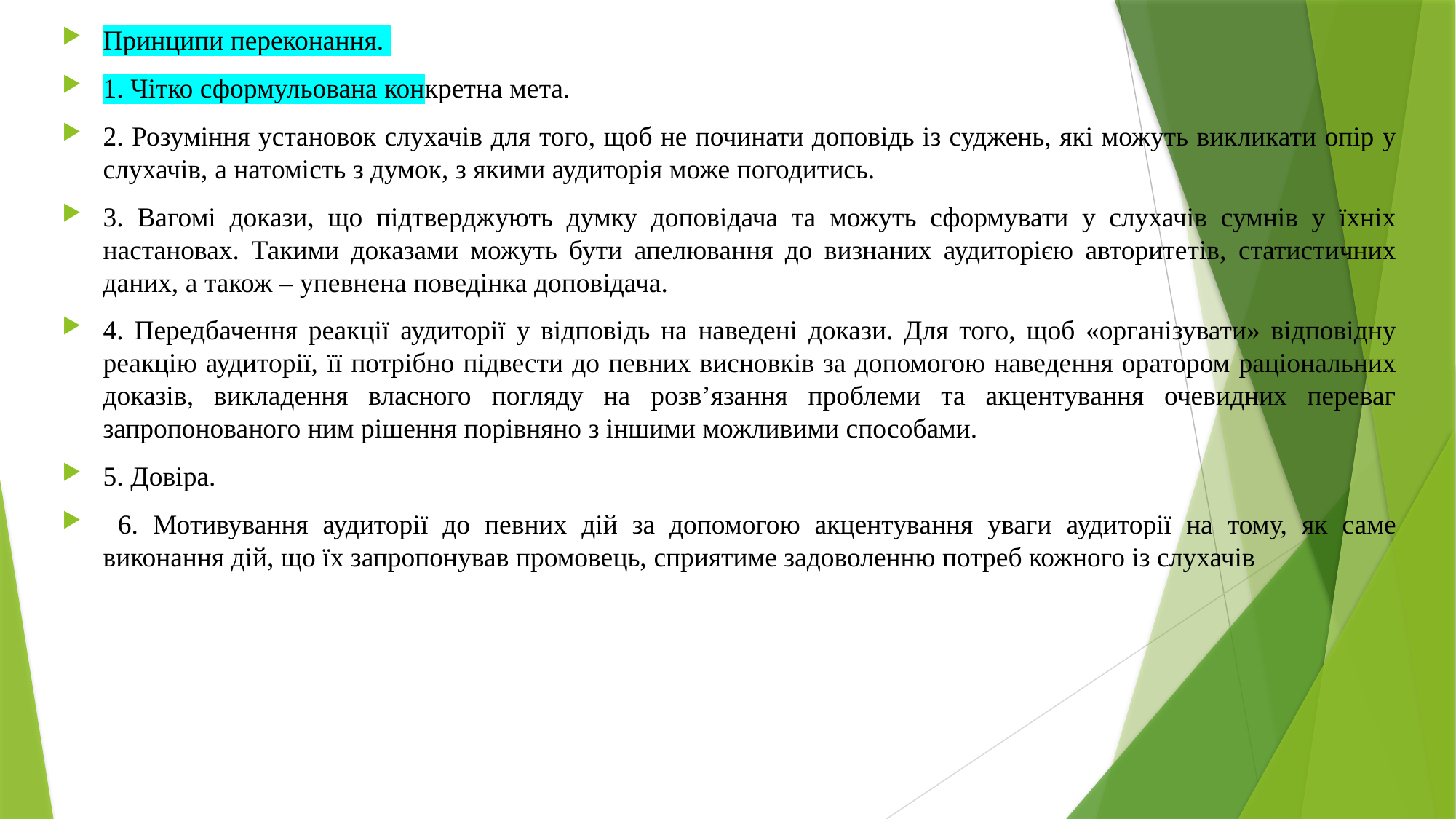

Принципи переконання.
1. Чітко сформульована конкретна мета.
2. Розуміння установок слухачів для того, щоб не починати доповідь із суджень, які можуть викликати опір у слухачів, а натомість з думок, з якими аудиторія може погодитись.
3. Вагомі докази, що підтверджують думку доповідача та можуть сформувати у слухачів сумнів у їхніх настановах. Такими доказами можуть бути апелювання до визнаних аудиторією авторитетів, статистичних даних, а також – упевнена поведінка доповідача.
4. Передбачення реакції аудиторії у відповідь на наведені докази. Для того, щоб «організувати» відповідну реакцію аудиторії, її потрібно підвести до певних висновків за допомогою наведення оратором раціональних доказів, викладення власного погляду на розв’язання проблеми та акцентування очевидних переваг запропонованого ним рішення порівняно з іншими можливими способами.
5. Довіра.
 6. Мотивування аудиторії до певних дій за допомогою акцентування уваги аудиторії на тому, як саме виконання дій, що їх запропонував промовець, сприятиме задоволенню потреб кожного із слухачів